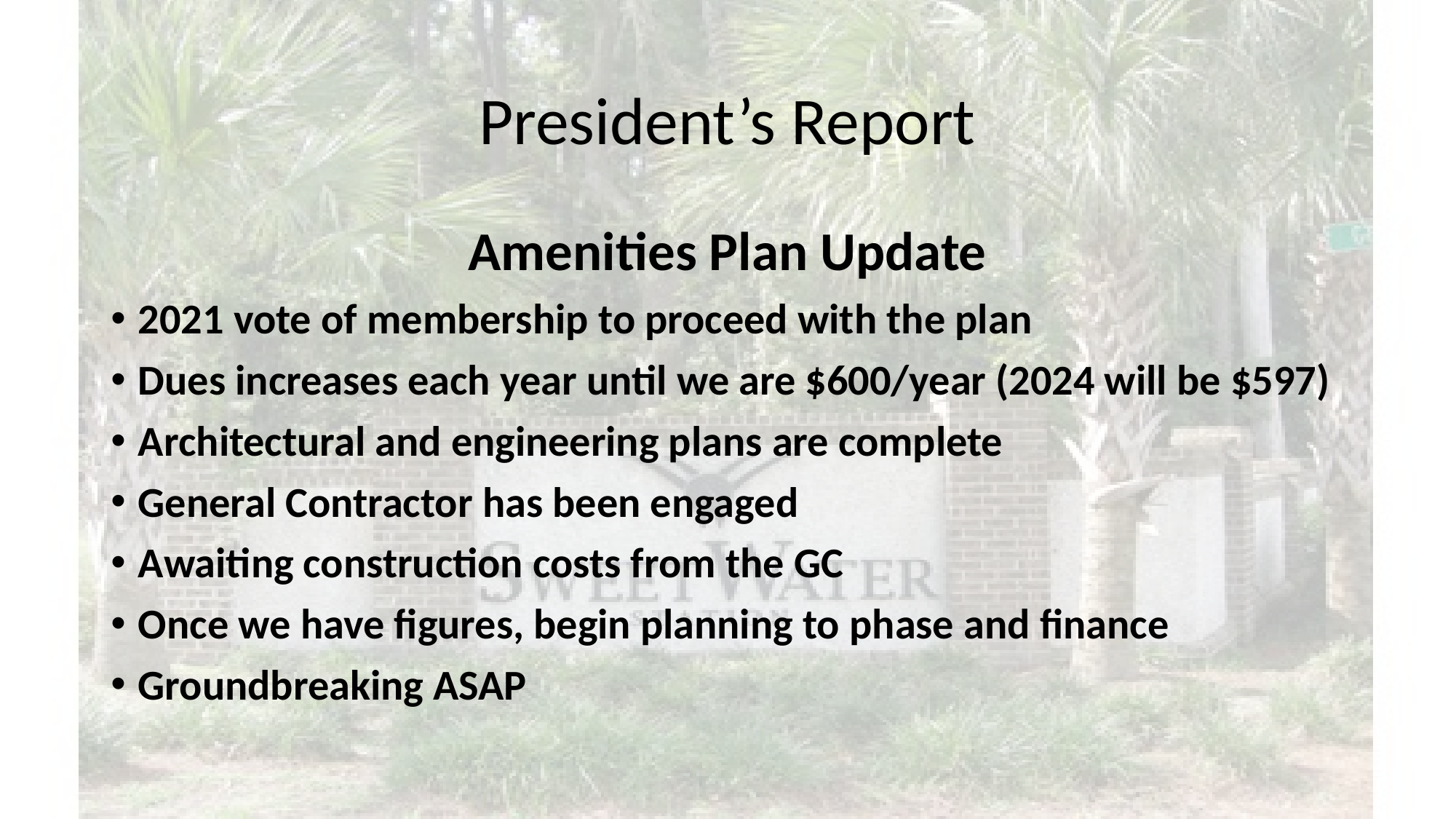

# President’s Report
Amenities Plan Update
2021 vote of membership to proceed with the plan
Dues increases each year until we are $600/year (2024 will be $597)
Architectural and engineering plans are complete
General Contractor has been engaged
Awaiting construction costs from the GC
Once we have figures, begin planning to phase and finance
Groundbreaking ASAP